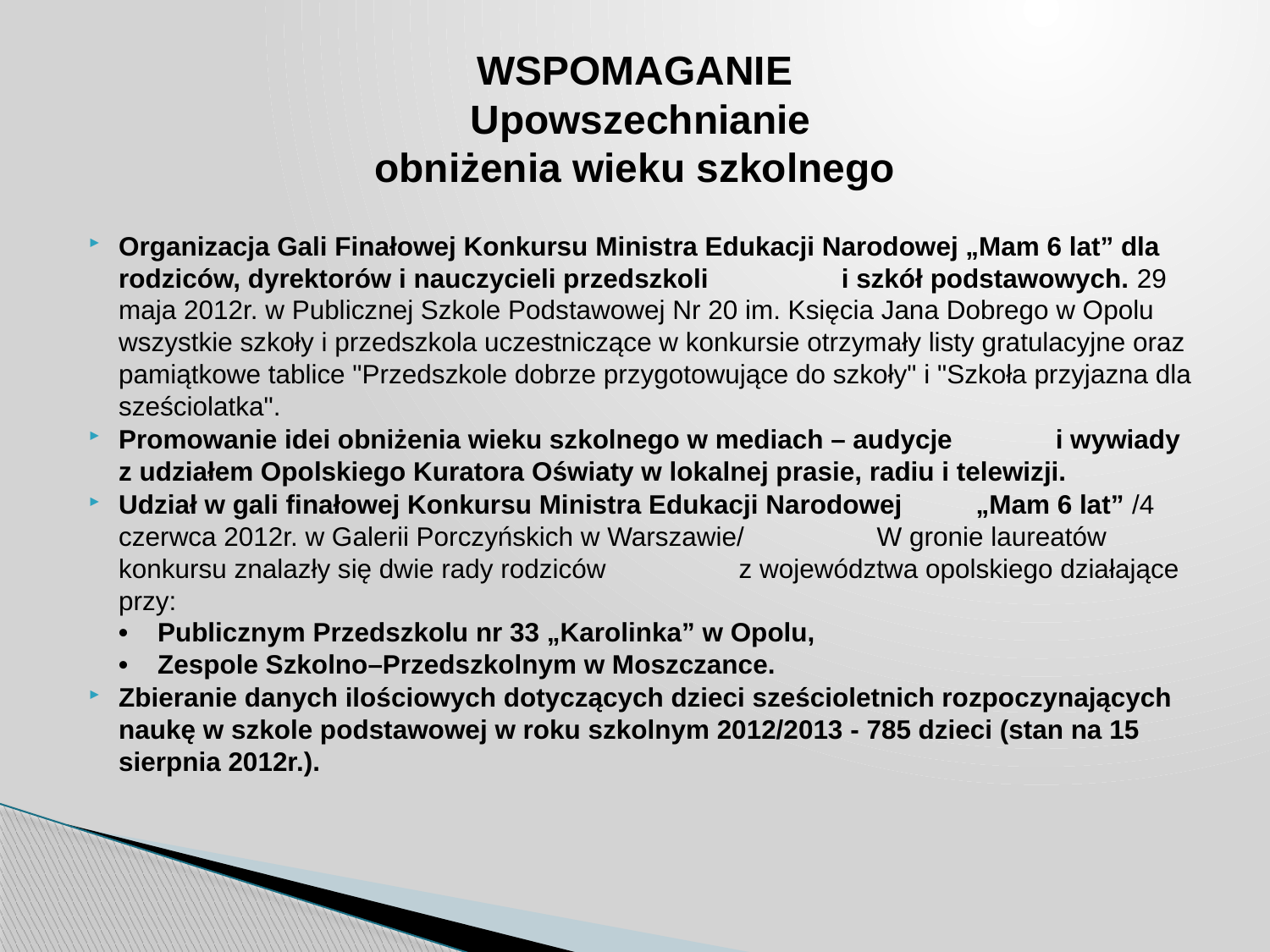

# WSPOMAGANIE Upowszechnianie obniżenia wieku szkolnego

Organizacja Gali Finałowej Konkursu Ministra Edukacji Narodowej „Mam 6 lat” dla rodziców, dyrektorów i nauczycieli przedszkoli                  i szkół podstawowych. 29 maja 2012r. w Publicznej Szkole Podstawowej Nr 20 im. Księcia Jana Dobrego w Opolu wszystkie szkoły i przedszkola uczestniczące w konkursie otrzymały listy gratulacyjne oraz pamiątkowe tablice "Przedszkole dobrze przygotowujące do szkoły" i "Szkoła przyjazna dla sześciolatka".
Promowanie idei obniżenia wieku szkolnego w mediach – audycje              i wywiady z udziałem Opolskiego Kuratora Oświaty w lokalnej prasie, radiu i telewizji.
Udział w gali finałowej Konkursu Ministra Edukacji Narodowej          „Mam 6 lat” /4 czerwca 2012r. w Galerii Porczyńskich w Warszawie/                  W gronie laureatów konkursu znalazły się dwie rady rodziców                  z województwa opolskiego działające przy:
•    Publicznym Przedszkolu nr 33 „Karolinka” w Opolu,
•    Zespole Szkolno–Przedszkolnym w Moszczance.
Zbieranie danych ilościowych dotyczących dzieci sześcioletnich rozpoczynających naukę w szkole podstawowej w roku szkolnym 2012/2013 - 785 dzieci (stan na 15 sierpnia 2012r.).